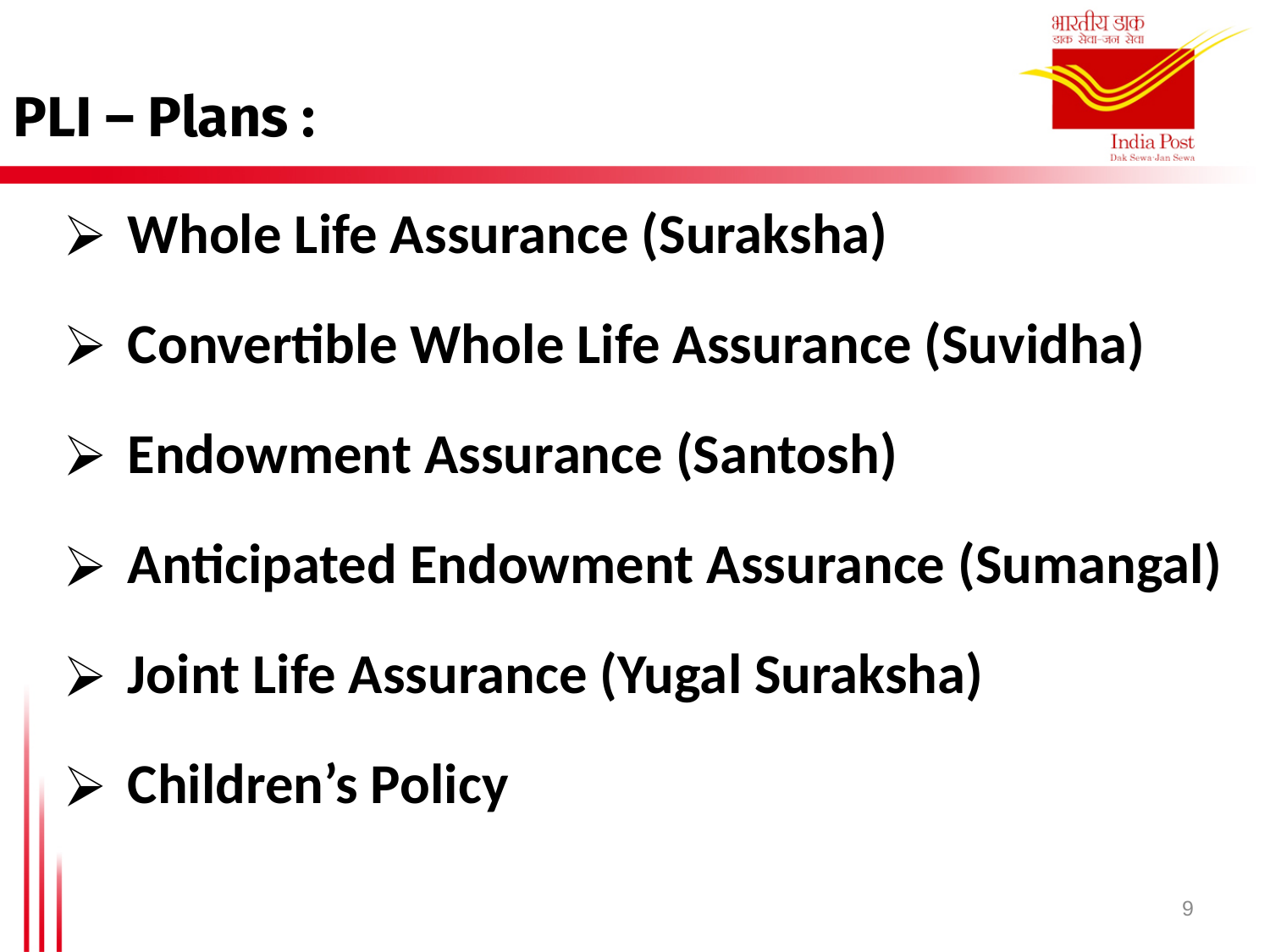

PLI – Plans :

Whole Life Assurance (Suraksha)
Convertible Whole Life Assurance (Suvidha)
Endowment Assurance (Santosh)
Anticipated Endowment Assurance (Sumangal)
Joint Life Assurance (Yugal Suraksha)
Children’s Policy
9